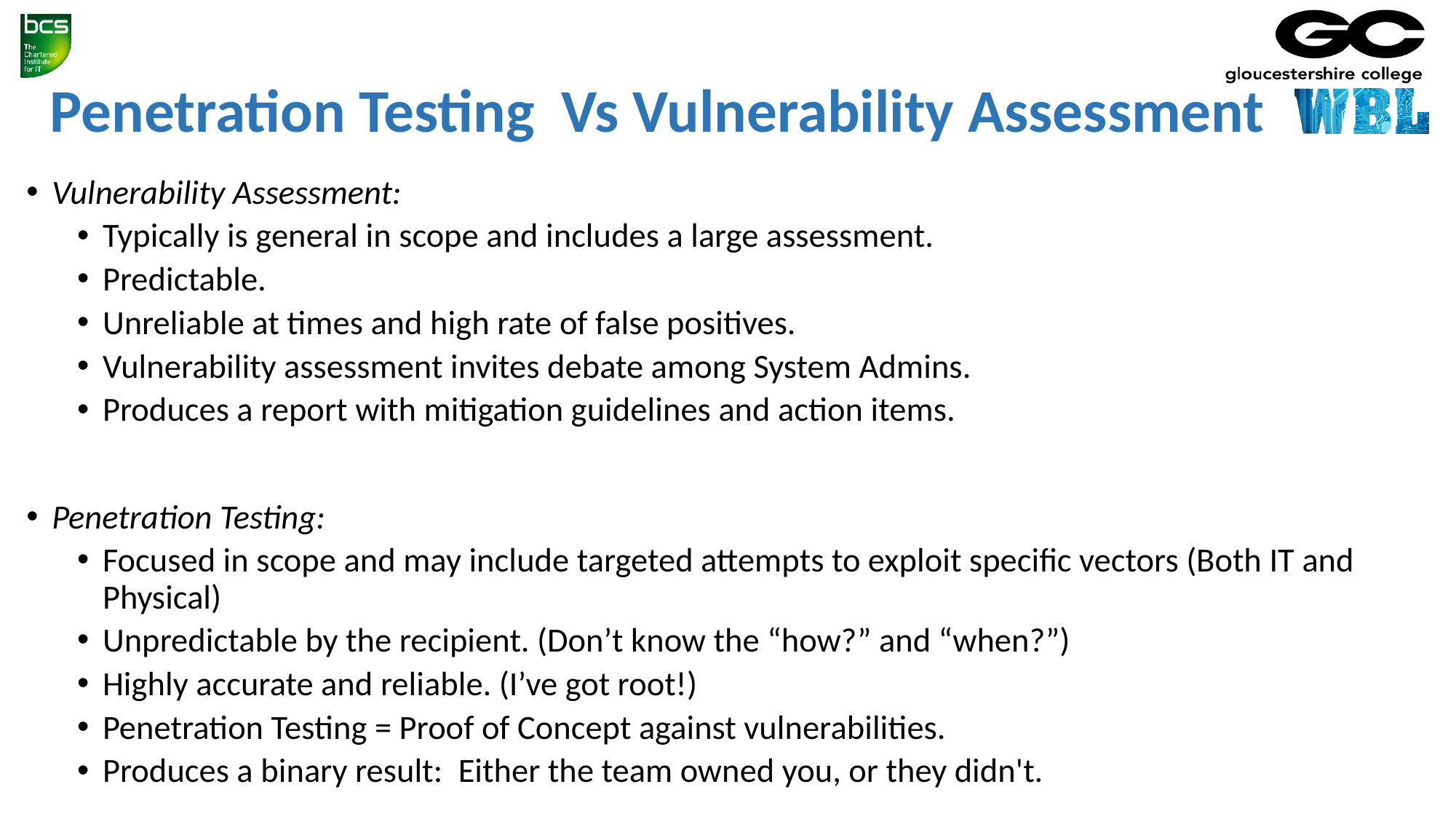

# Penetration Testing  Vs Vulnerability Assessment
Vulnerability Assessment:
Typically is general in scope and includes a large assessment.
Predictable.
Unreliable at times and high rate of false positives.
Vulnerability assessment invites debate among System Admins.
Produces a report with mitigation guidelines and action items.

Penetration Testing:
Focused in scope and may include targeted attempts to exploit specific vectors (Both IT and Physical)
Unpredictable by the recipient. (Don’t know the “how?” and “when?”)
Highly accurate and reliable. (I’ve got root!)
Penetration Testing = Proof of Concept against vulnerabilities.
Produces a binary result:  Either the team owned you, or they didn't.